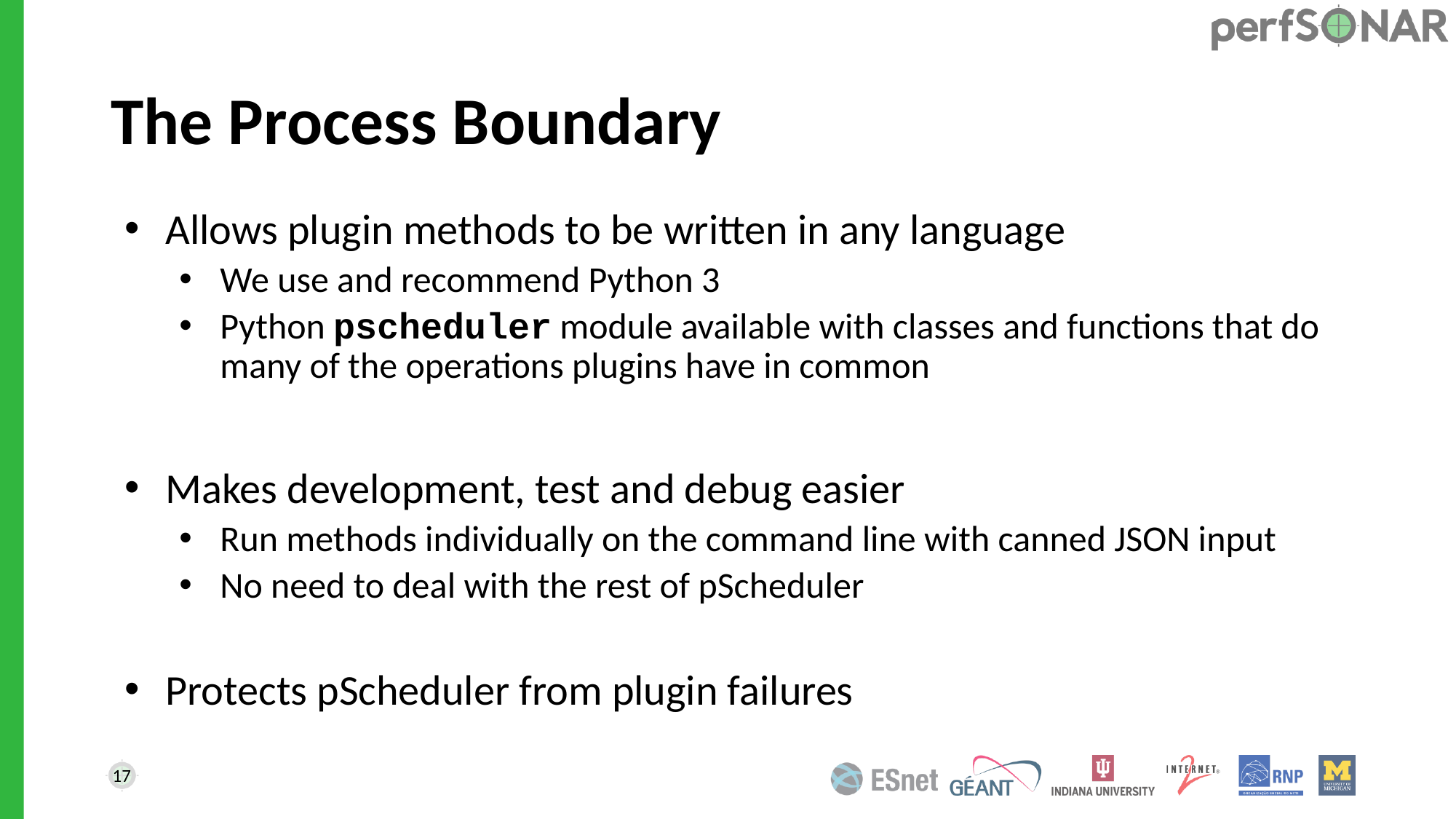

# The Process Boundary
Allows plugin methods to be written in any language
We use and recommend Python 3
Python pscheduler module available with classes and functions that do many of the operations plugins have in common

Makes development, test and debug easier
Run methods individually on the command line with canned JSON input
No need to deal with the rest of pScheduler

Protects pScheduler from plugin failures
17